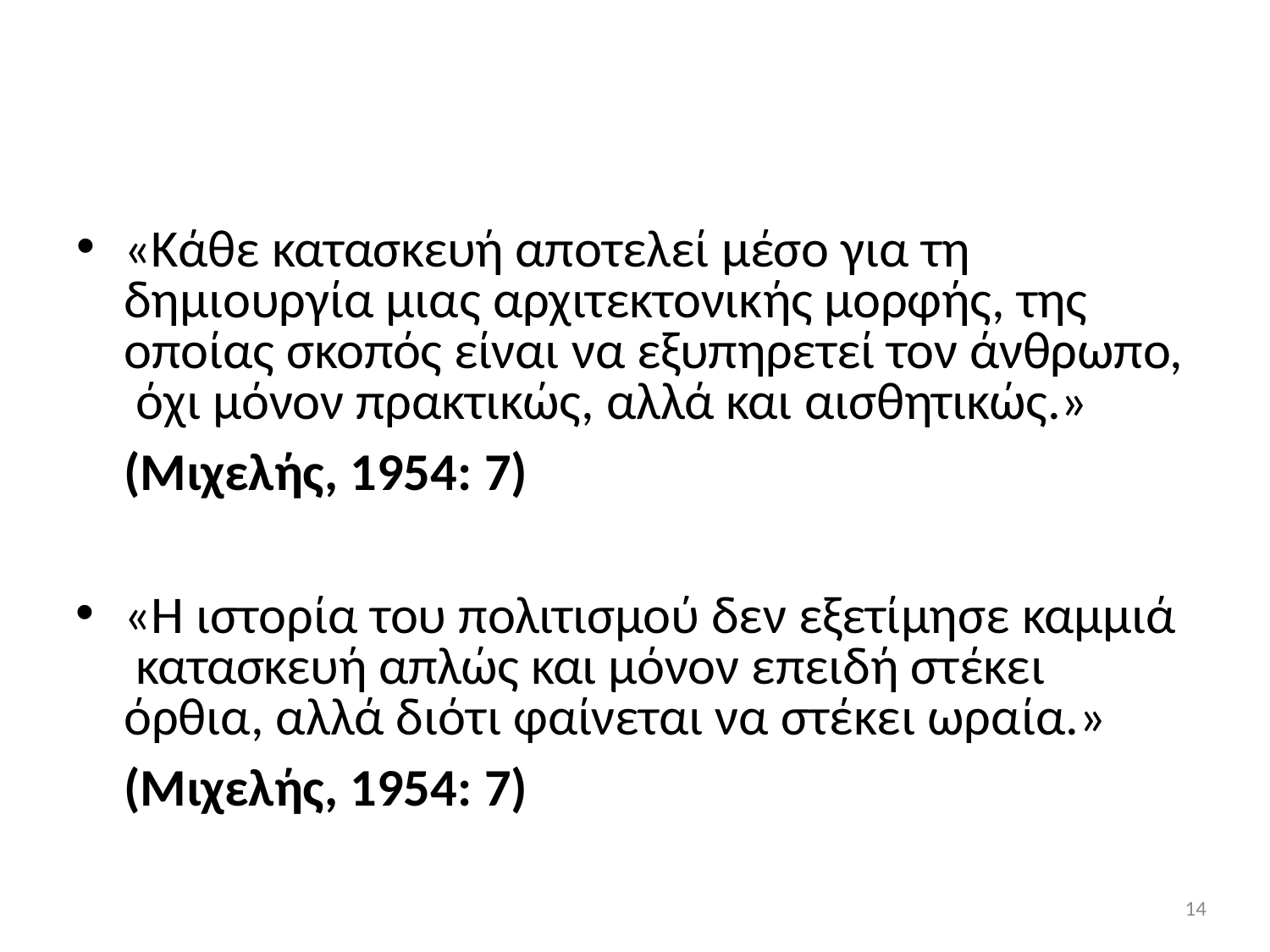

«Κάθε κατασκευή αποτελεί μέσο για τη  δημιουργία μιας αρχιτεκτονικής μορφής, της  οποίας σκοπός είναι να εξυπηρετεί τον άνθρωπο,  όχι μόνον πρακτικώς, αλλά και αισθητικώς.»
(Μιχελής, 1954: 7)

«Η ιστορία του πολιτισμού δεν εξετίμησε καμμιά  κατασκευή απλώς και μόνον επειδή στέκει  όρθια, αλλά διότι φαίνεται να στέκει ωραία.»
(Μιχελής, 1954: 7)
14